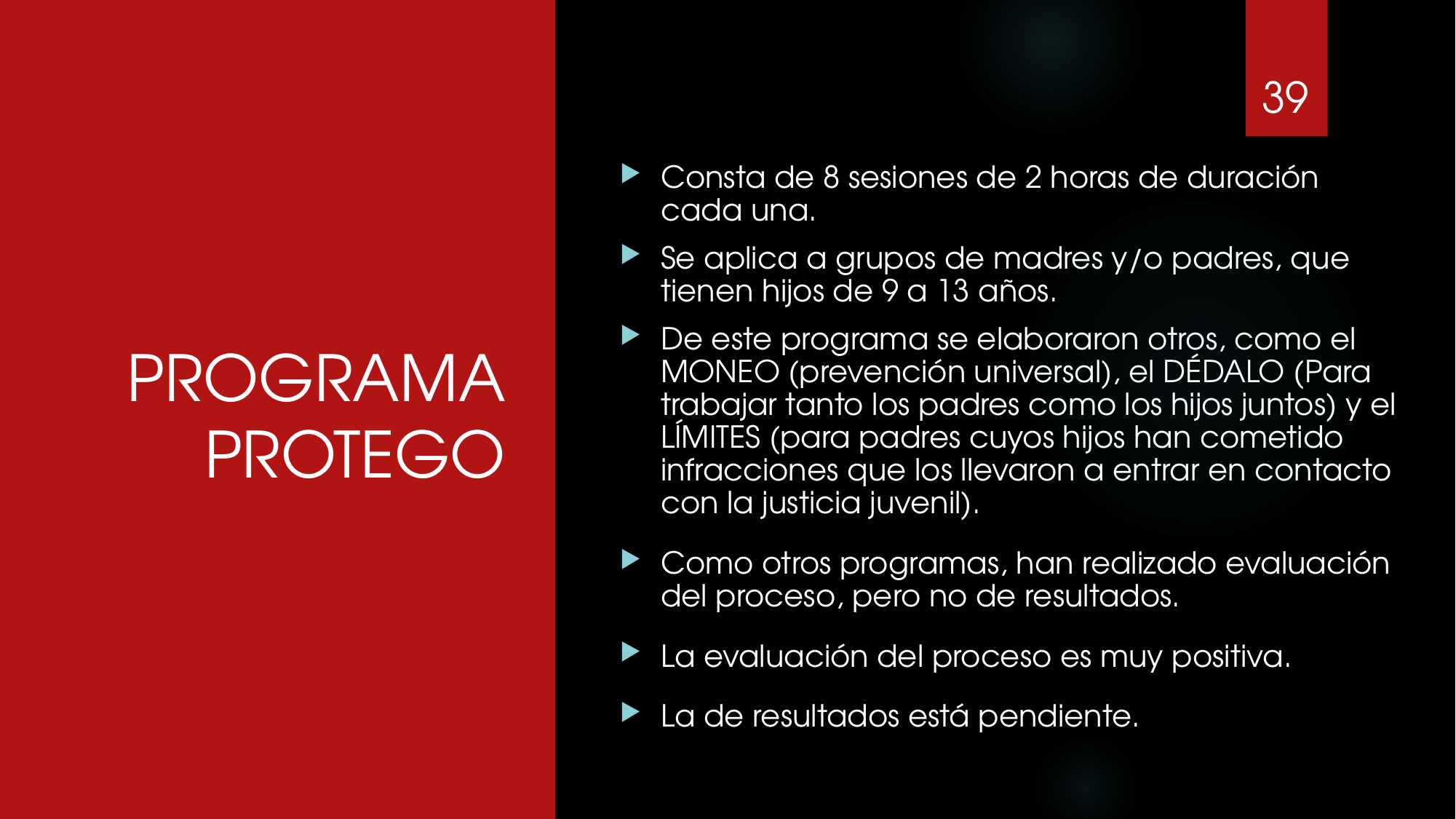

39
# PROGRAMA PROTEGO
Consta de 8 sesiones de 2 horas de duración cada una.
Se aplica a grupos de madres y/o padres, que tienen hijos de 9 a 13 años.
De este programa se elaboraron otros, como el MONEO (prevención universal), el DÉDALO (Para trabajar tanto los padres como los hijos juntos) y el LÍMITES (para padres cuyos hijos han cometido infracciones que los llevaron a entrar en contacto con la justicia juvenil).
Como otros programas, han realizado evaluación del proceso, pero no de resultados.
La evaluación del proceso es muy positiva.
La de resultados está pendiente.